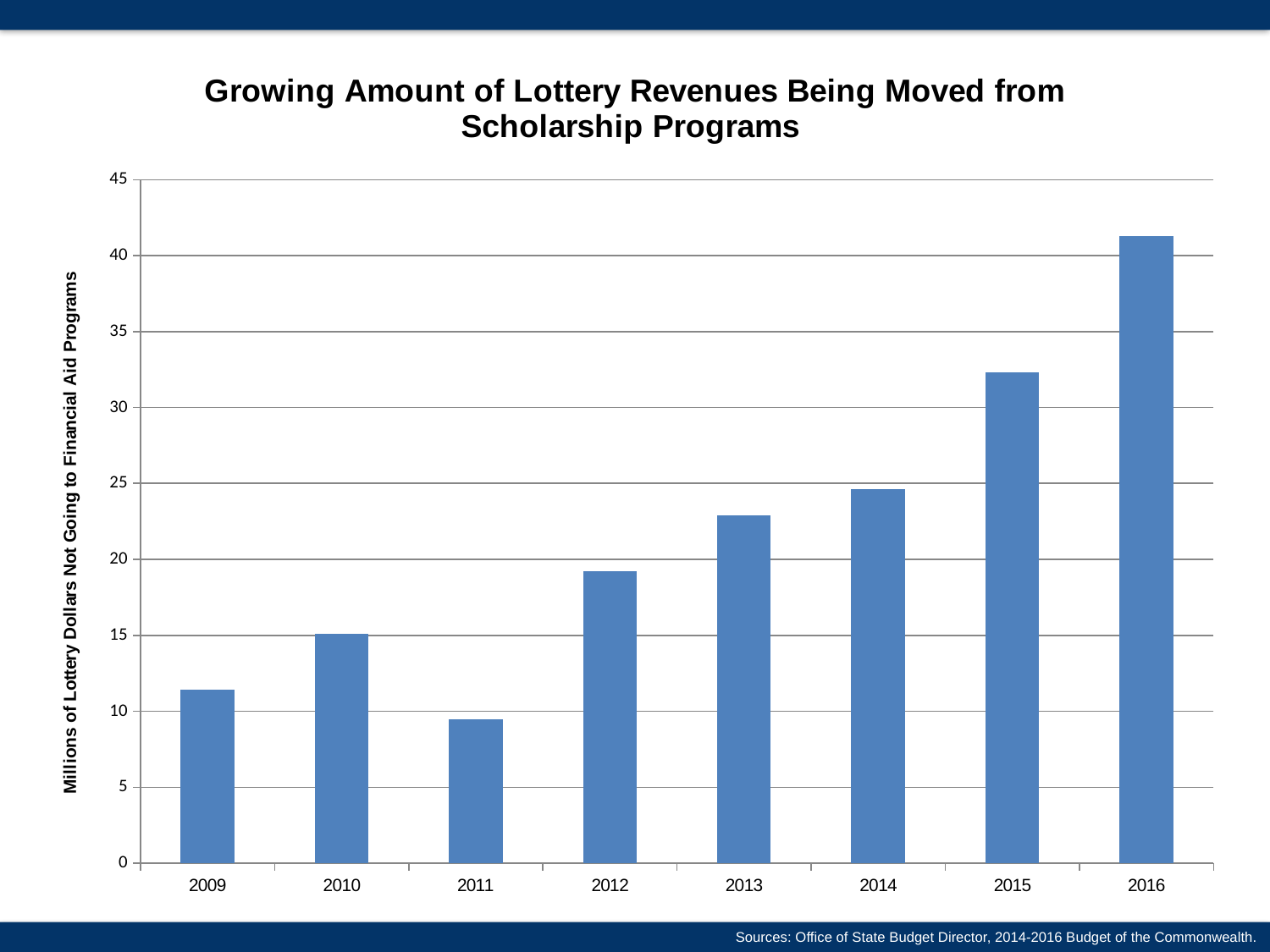

### Chart: Growing Amount of Lottery Revenues Being Moved from Scholarship Programs

| Category |  |
|---|---|
| 2009 | 11.4 |
| 2010 | 15.1 |
| 2011 | 9.5 |
| 2012 | 19.2 |
| 2013 | 22.9 |
| 2014 | 24.6 |
| 2015 | 32.300000000000004 |
| 2016 | 41.3 |
Sources: Office of State Budget Director, 2014-2016 Budget of the Commonwealth.